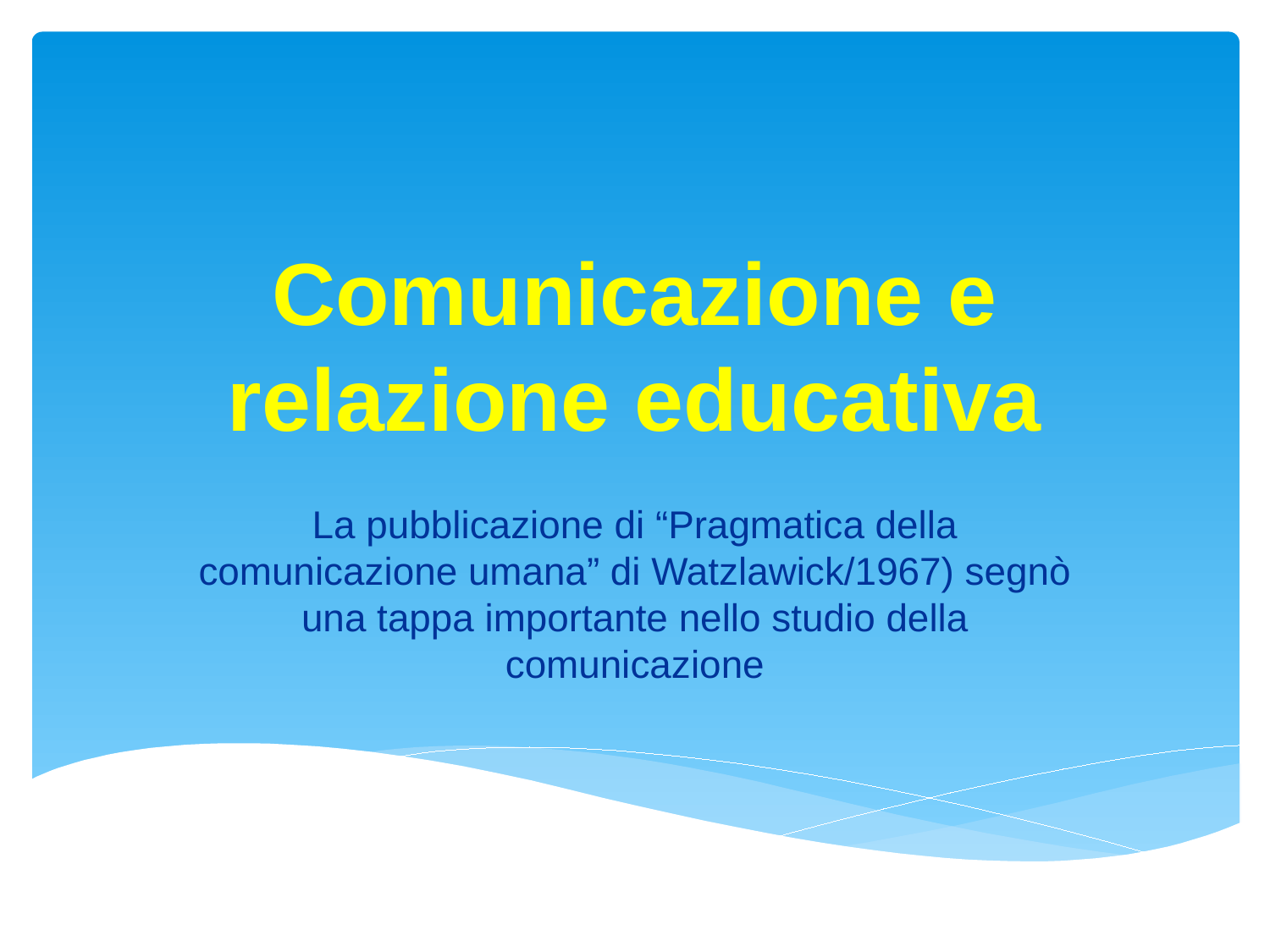

# Comunicazione e relazione educativa
La pubblicazione di “Pragmatica della comunicazione umana” di Watzlawick/1967) segnò una tappa importante nello studio della comunicazione